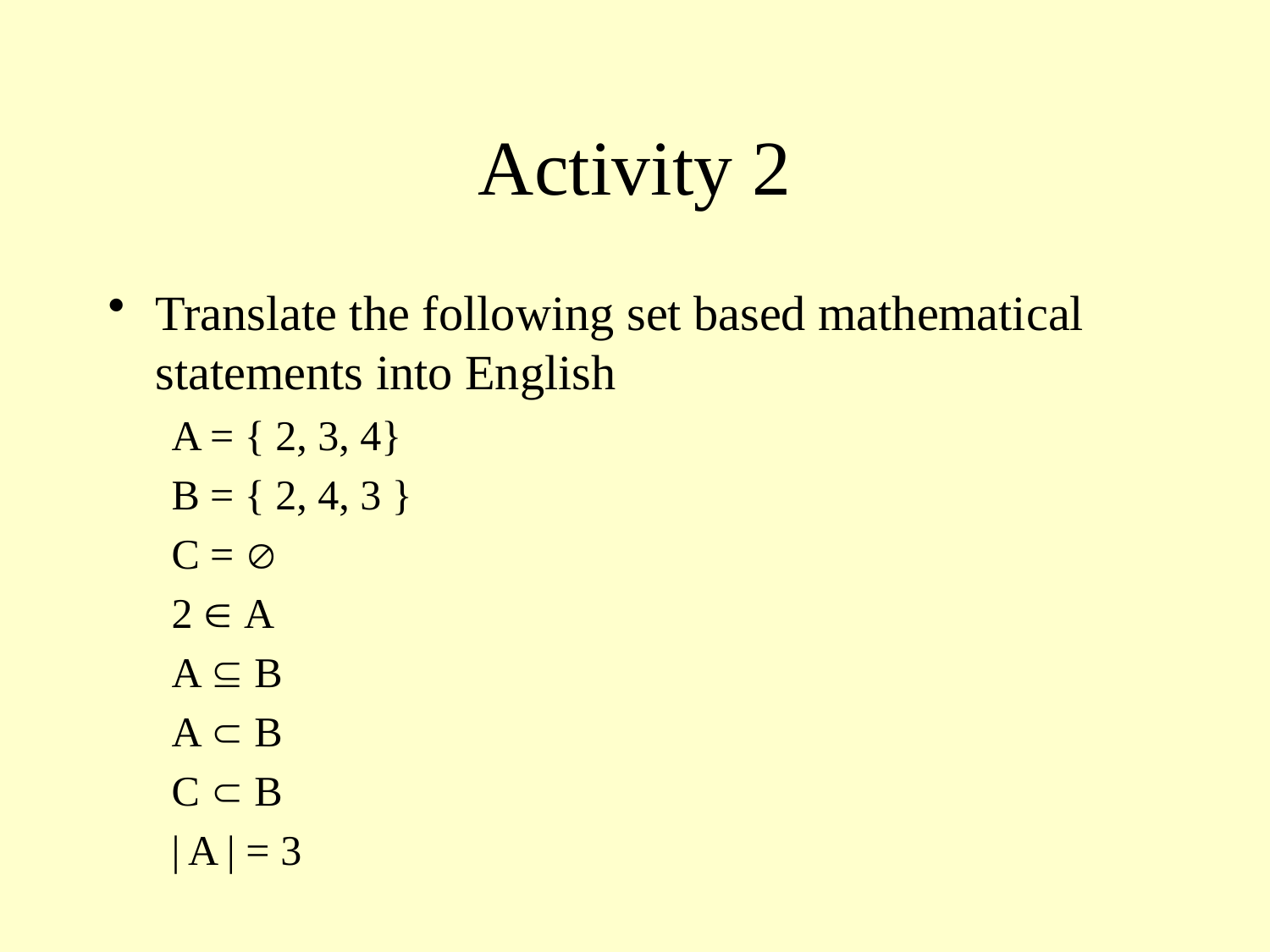

# Activity 2
Translate the following set based mathematical statements into English
A = { 2, 3, 4}
B = { 2, 4, 3 }
C = ∅
2 ∈ A
A ⊆ B
A ⊂ B
C ⊂ B
| A | = 3